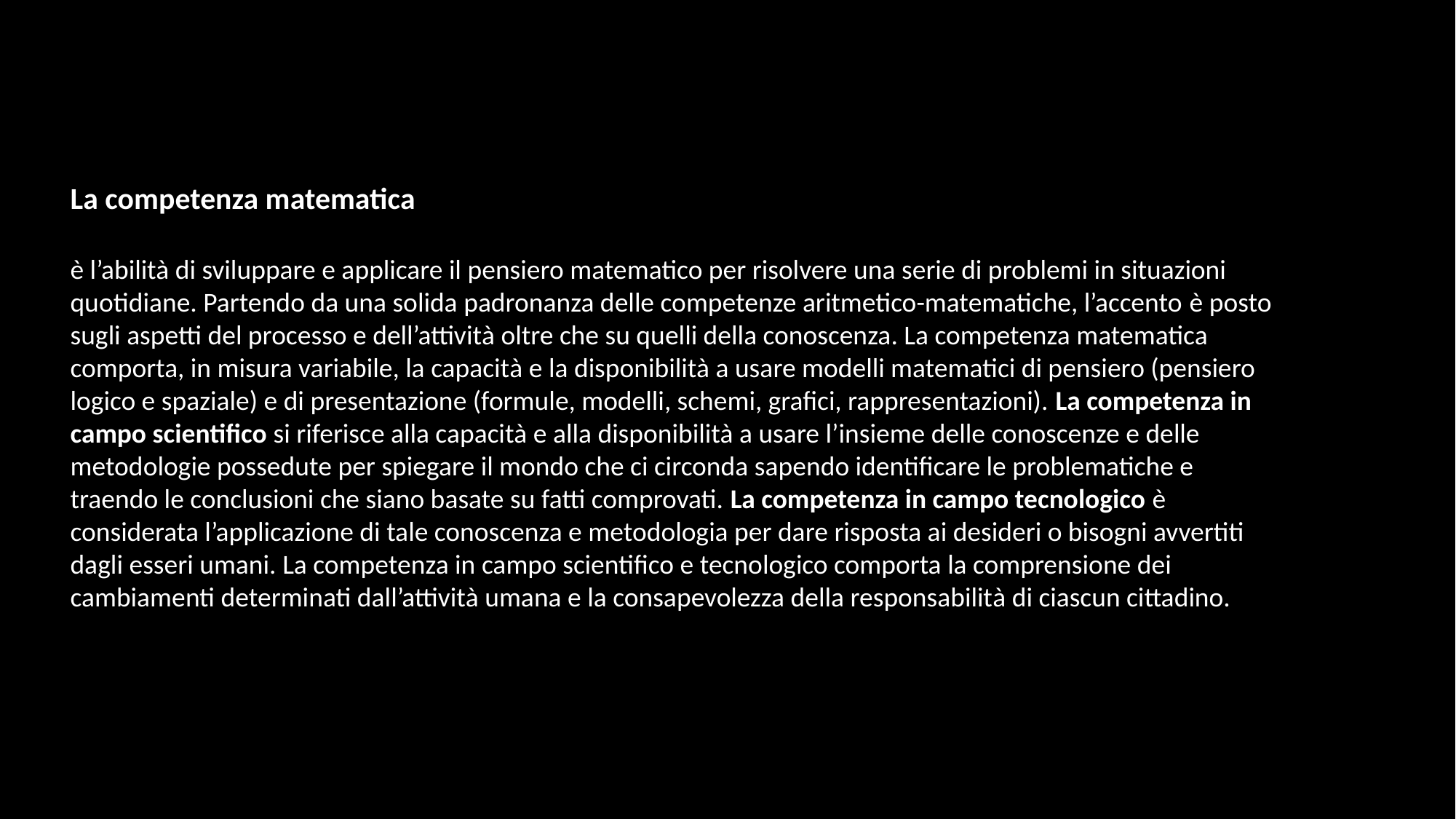

La competenza matematica

è l’abilità di sviluppare e applicare il pensiero matematico per risolvere una serie di problemi in situazioni quotidiane. Partendo da una solida padronanza delle competenze aritmetico-matematiche, l’accento è posto sugli aspetti del processo e dell’attività oltre che su quelli della conoscenza. La competenza matematica comporta, in misura variabile, la capacità e la disponibilità a usare modelli matematici di pensiero (pensiero logico e spaziale) e di presentazione (formule, modelli, schemi, grafici, rappresentazioni). La competenza in campo scientifico si riferisce alla capacità e alla disponibilità a usare l’insieme delle conoscenze e delle metodologie possedute per spiegare il mondo che ci circonda sapendo identificare le problematiche e traendo le conclusioni che siano basate su fatti comprovati. La competenza in campo tecnologico è considerata l’applicazione di tale conoscenza e metodologia per dare risposta ai desideri o bisogni avvertiti dagli esseri umani. La competenza in campo scientifico e tecnologico comporta la comprensione dei cambiamenti determinati dall’attività umana e la consapevolezza della responsabilità di ciascun cittadino.